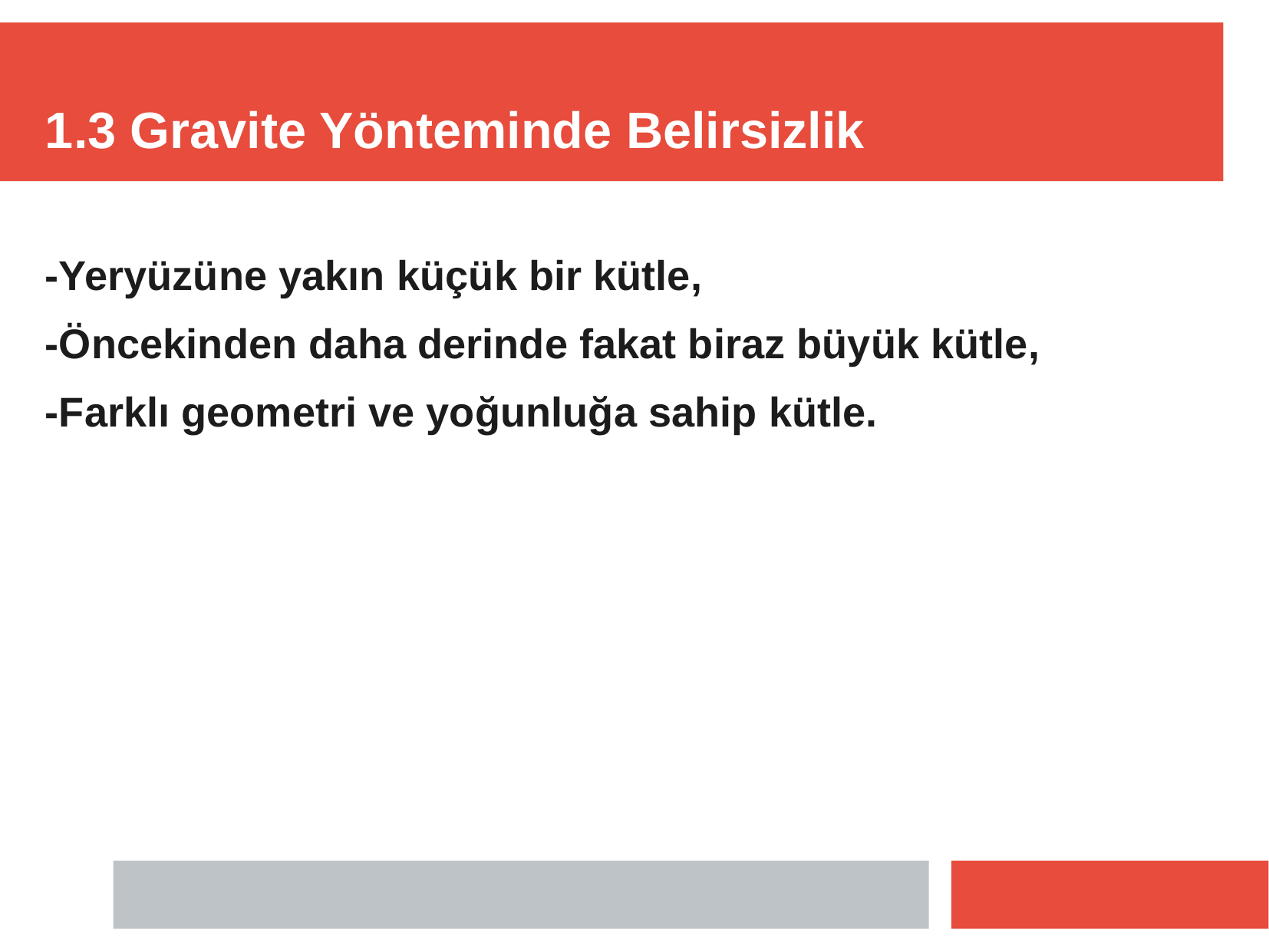

1.3 Gravite Yönteminde Belirsizlik
-Yeryüzüne yakın küçük bir kütle,
-Öncekinden daha derinde fakat biraz büyük kütle,
-Farklı geometri ve yoğunluğa sahip kütle.